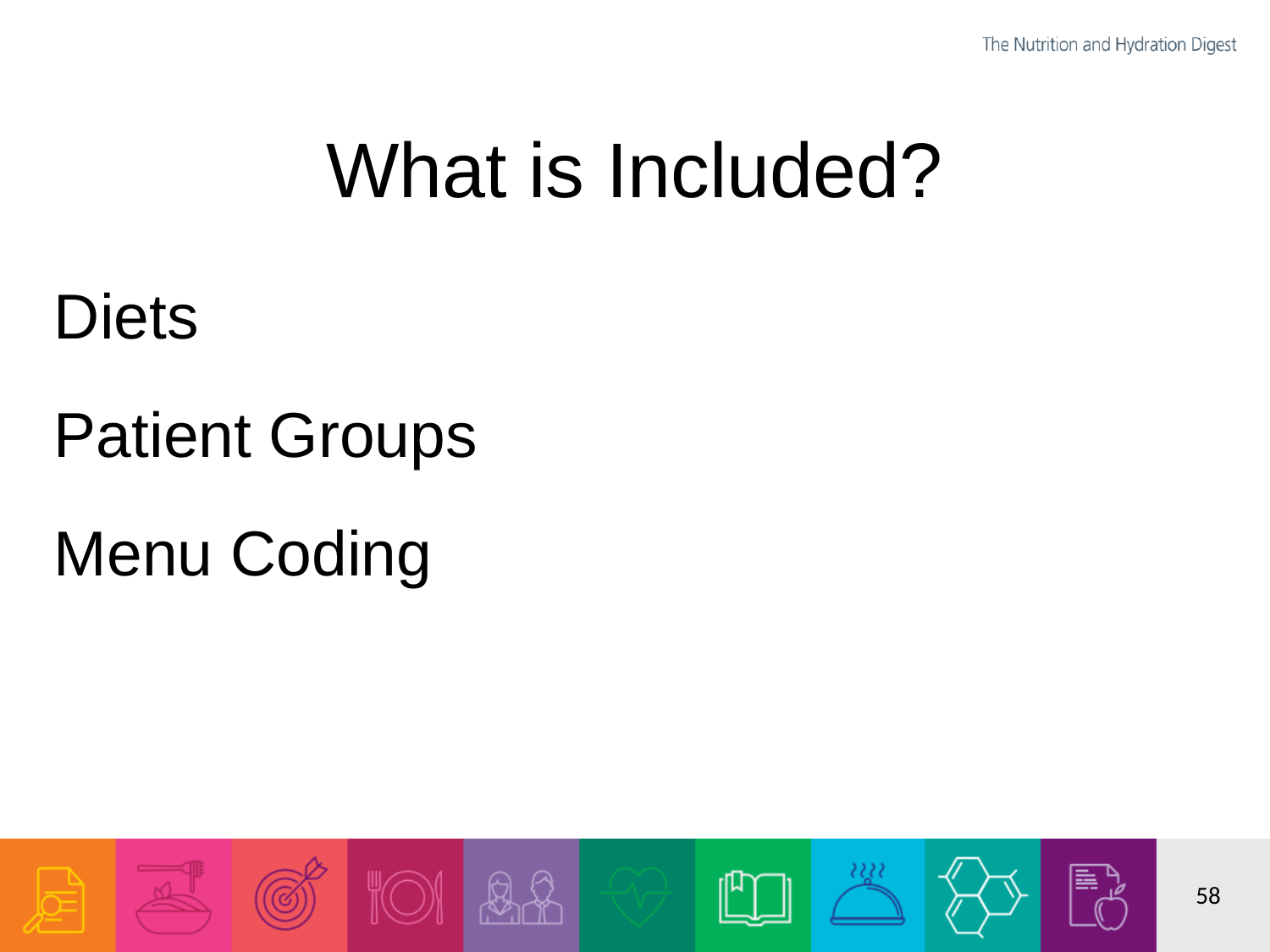

# What is Included?
Diets

Patient Groups

Menu Coding

58